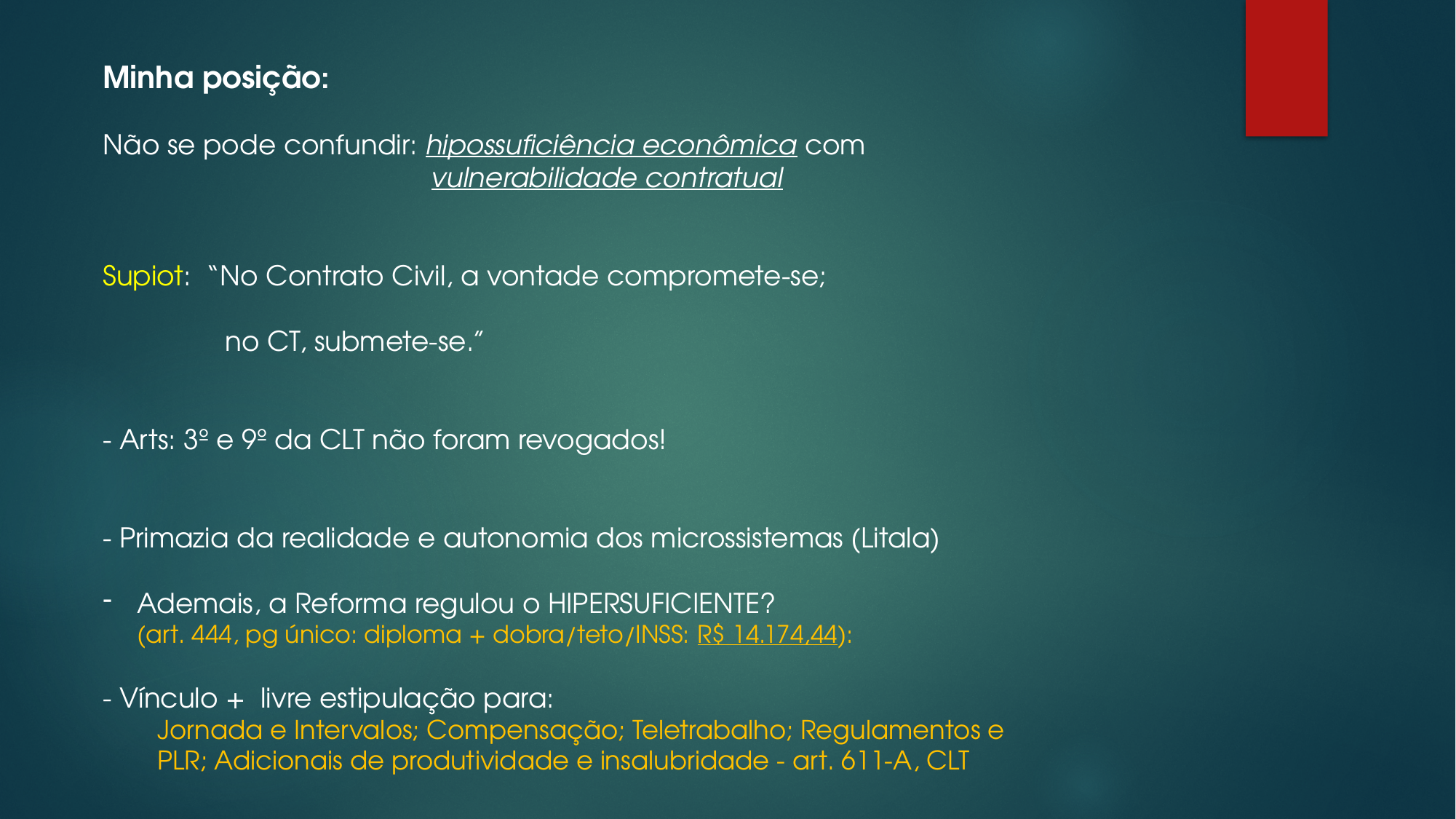

Minha posição:

Não se pode confundir: hipossuficiência econômica com
                                           vulnerabilidade contratual

Supiot:  “No Contrato Civil, a vontade compromete-se;
                no CT, submete-se.”

- Arts: 3º e 9º da CLT não foram revogados!

- Primazia da realidade e autonomia dos microssistemas (Litala)

Ademais, a Reforma regulou o HIPERSUFICIENTE?                               (art. 444, pg único: diploma + dobra/teto/INSS: R$ 14.174,44):

- Vínculo +  livre estipulação para:
Jornada e Intervalos; Compensação; Teletrabalho; Regulamentos e PLR; Adicionais de produtividade e insalubridade - art. 611-A, CLT